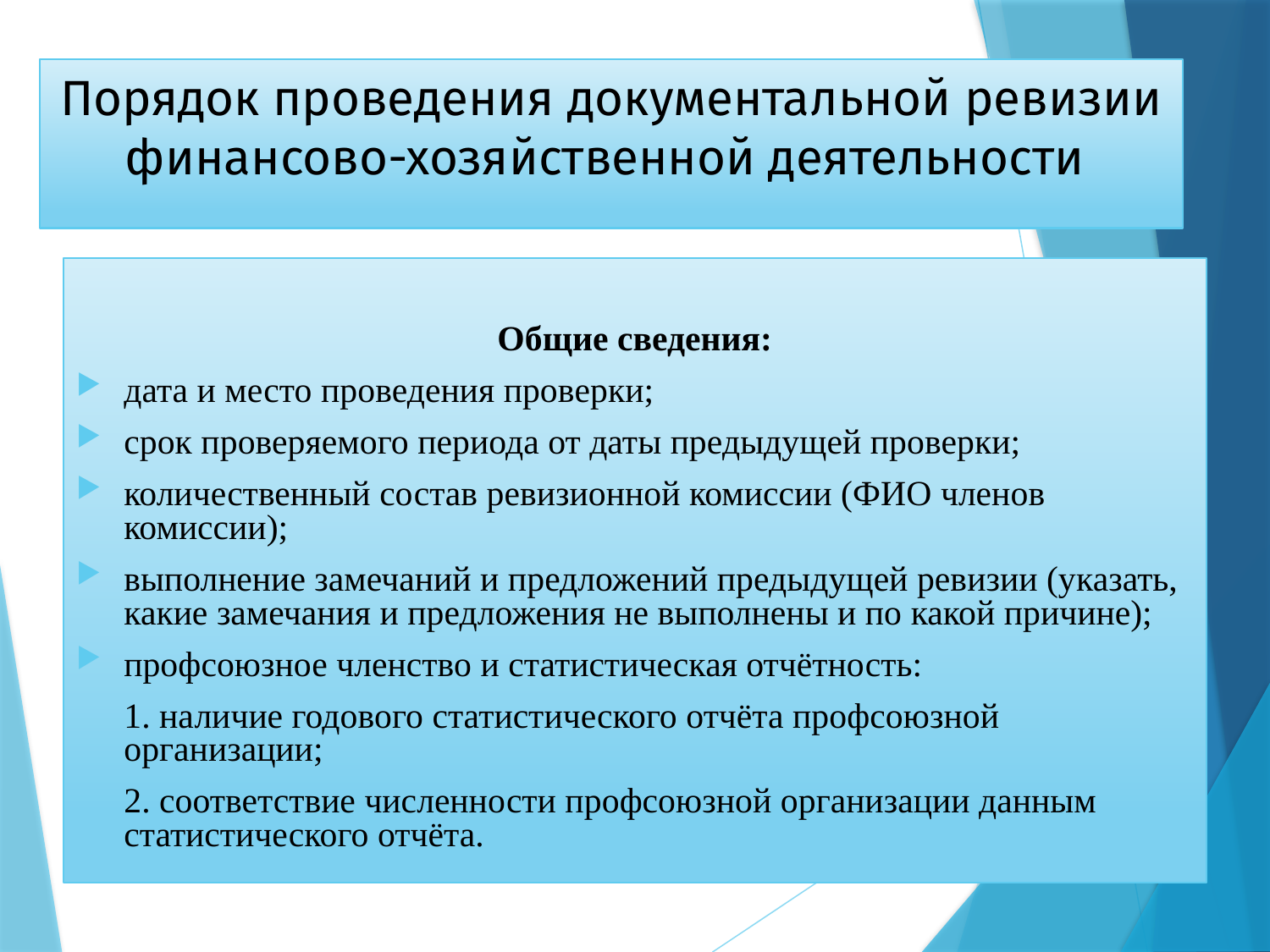

# Порядок проведения документальной ревизии финансово-хозяйственной деятельности

Общие сведения:
дата и место проведения проверки;
срок проверяемого периода от даты предыдущей проверки;
количественный состав ревизионной комиссии (ФИО членов комиссии);
выполнение замечаний и предложений предыдущей ревизии (указать, какие замечания и предложения не выполнены и по какой причине);
профсоюзное членство и статистическая отчётность:
	1. наличие годового статистического отчёта профсоюзной организации;
	2. соответствие численности профсоюзной организации данным статистического отчёта.